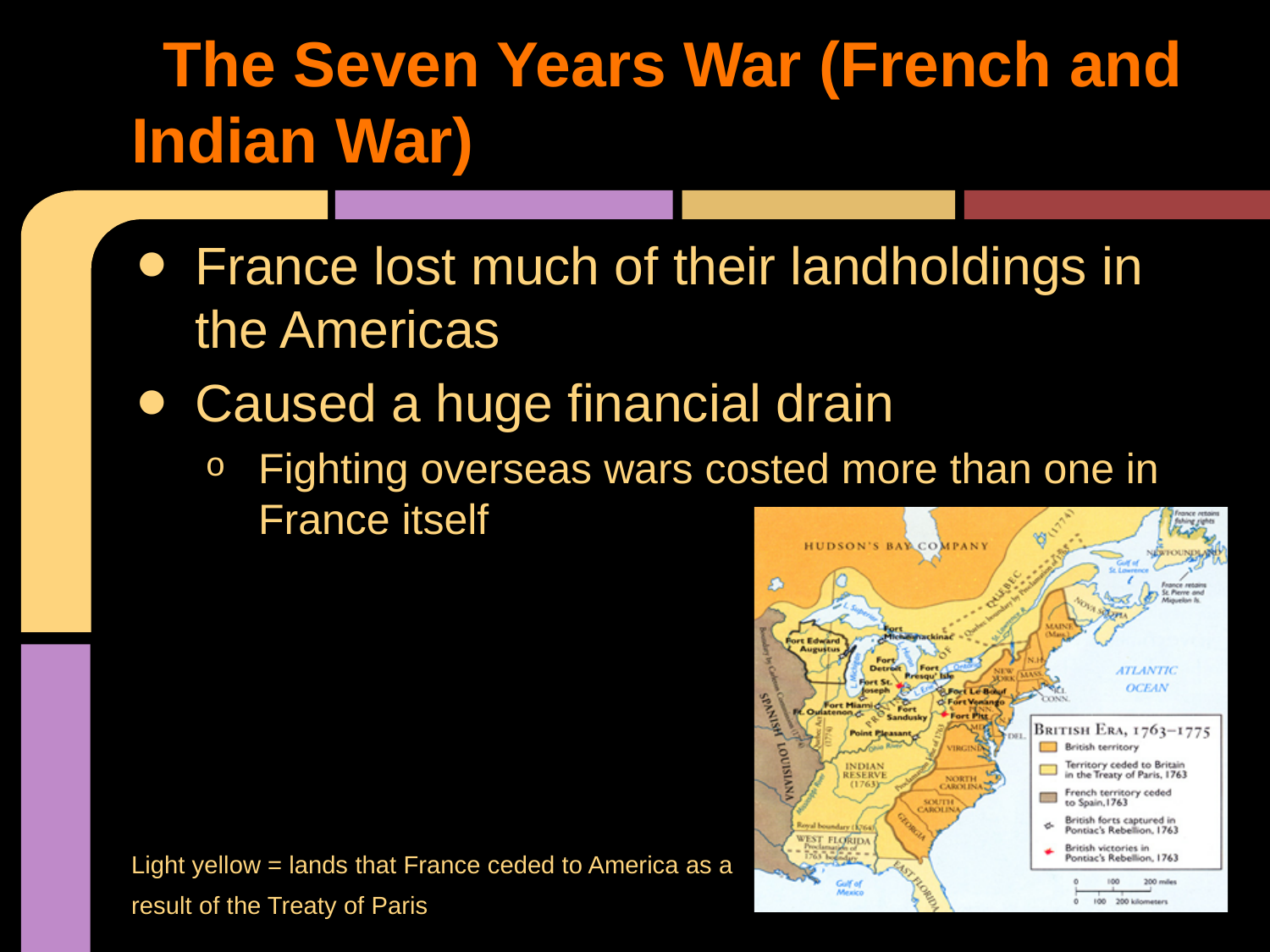

# The Seven Years War (French and Indian War)
France lost much of their landholdings in the Americas
Caused a huge financial drain
Fighting overseas wars costed more than one in France itself

Light yellow = lands that France ceded to America as a
result of the Treaty of Paris